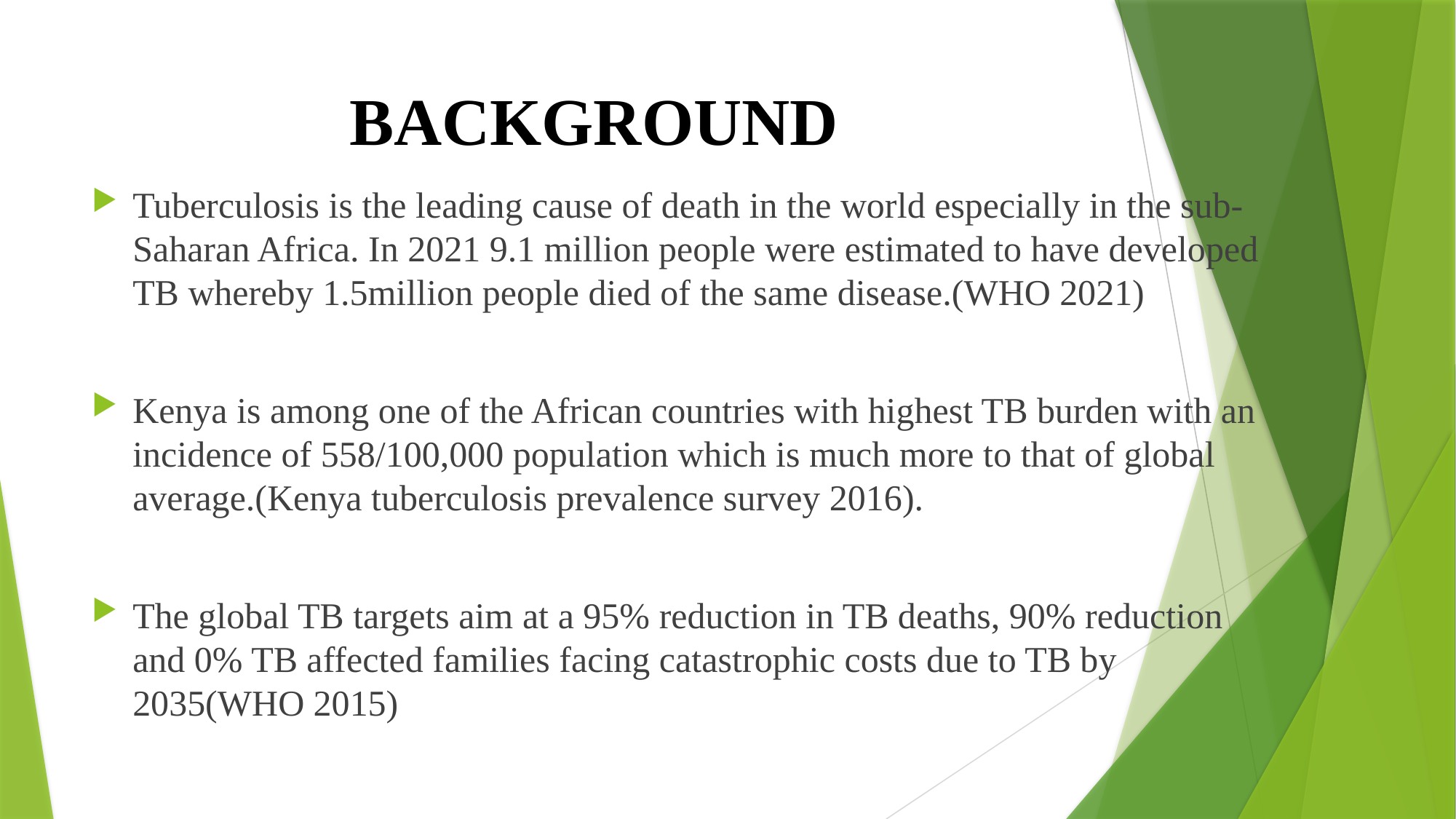

# BACKGROUND
Tuberculosis is the leading cause of death in the world especially in the sub-Saharan Africa. In 2021 9.1 million people were estimated to have developed TB whereby 1.5million people died of the same disease.(WHO 2021)

Kenya is among one of the African countries with highest TB burden with an  incidence of 558/100,000 population which is much more to that of global average.(Kenya tuberculosis prevalence survey 2016).

The global TB targets aim at a 95% reduction in TB deaths, 90% reduction  and 0% TB affected families facing catastrophic costs due to TB by 2035(WHO 2015)